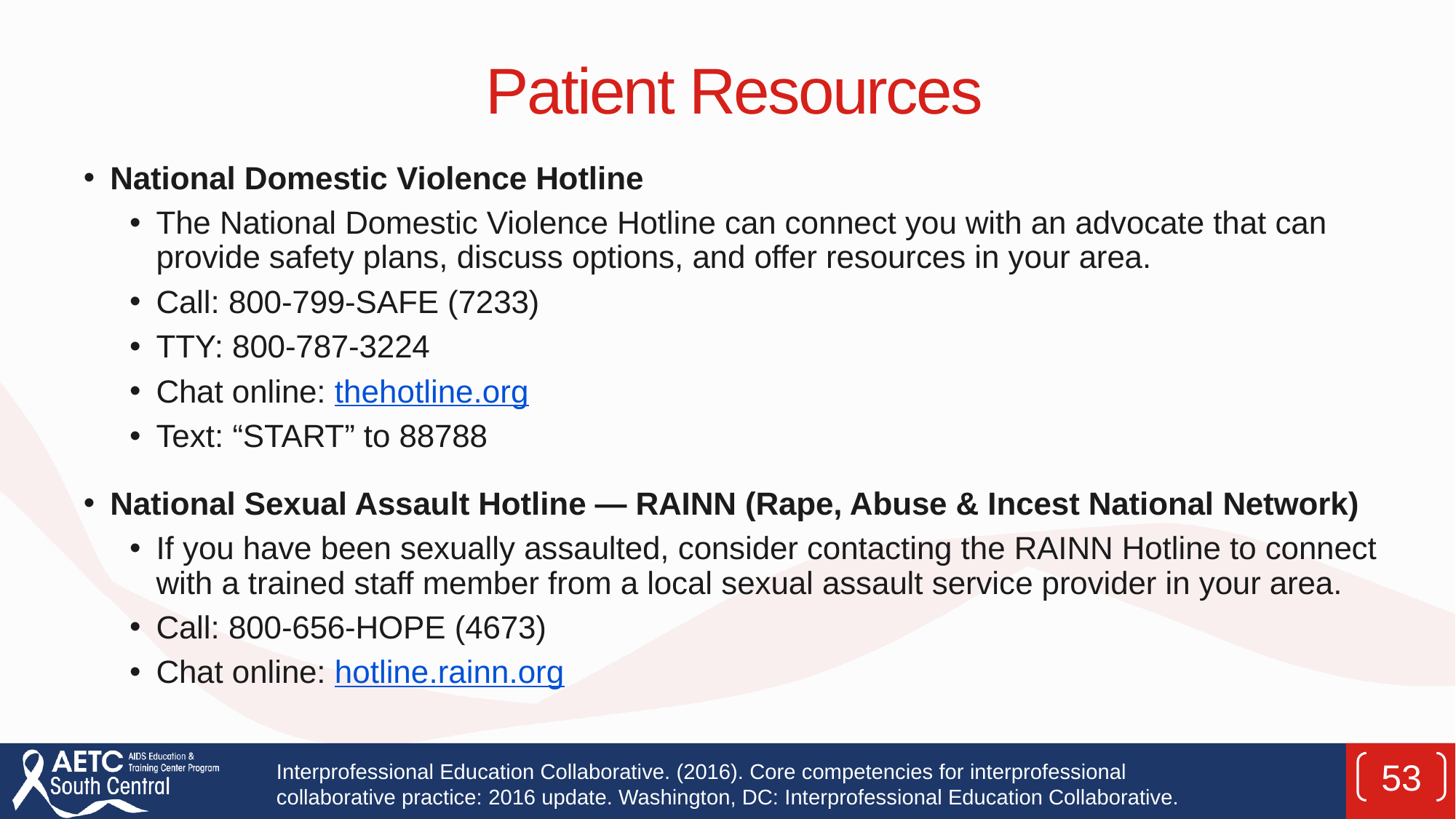

# Patient Resources
National Domestic Violence Hotline
The National Domestic Violence Hotline can connect you with an advocate that can provide safety plans, discuss options, and offer resources in your area.
Call: 800-799-SAFE (7233)
TTY: 800-787-3224
Chat online: thehotline.org
Text: “START” to 88788

National Sexual Assault Hotline — RAINN (Rape, Abuse & Incest National Network)
If you have been sexually assaulted, consider contacting the RAINN Hotline to connect with a trained staff member from a local sexual assault service provider in your area.
Call: 800-656-HOPE (4673)
Chat online: hotline.rainn.org

Interprofessional Education Collaborative. (2016). Core competencies for interprofessional collaborative practice: 2016 update. Washington, DC: Interprofessional Education Collaborative.

53